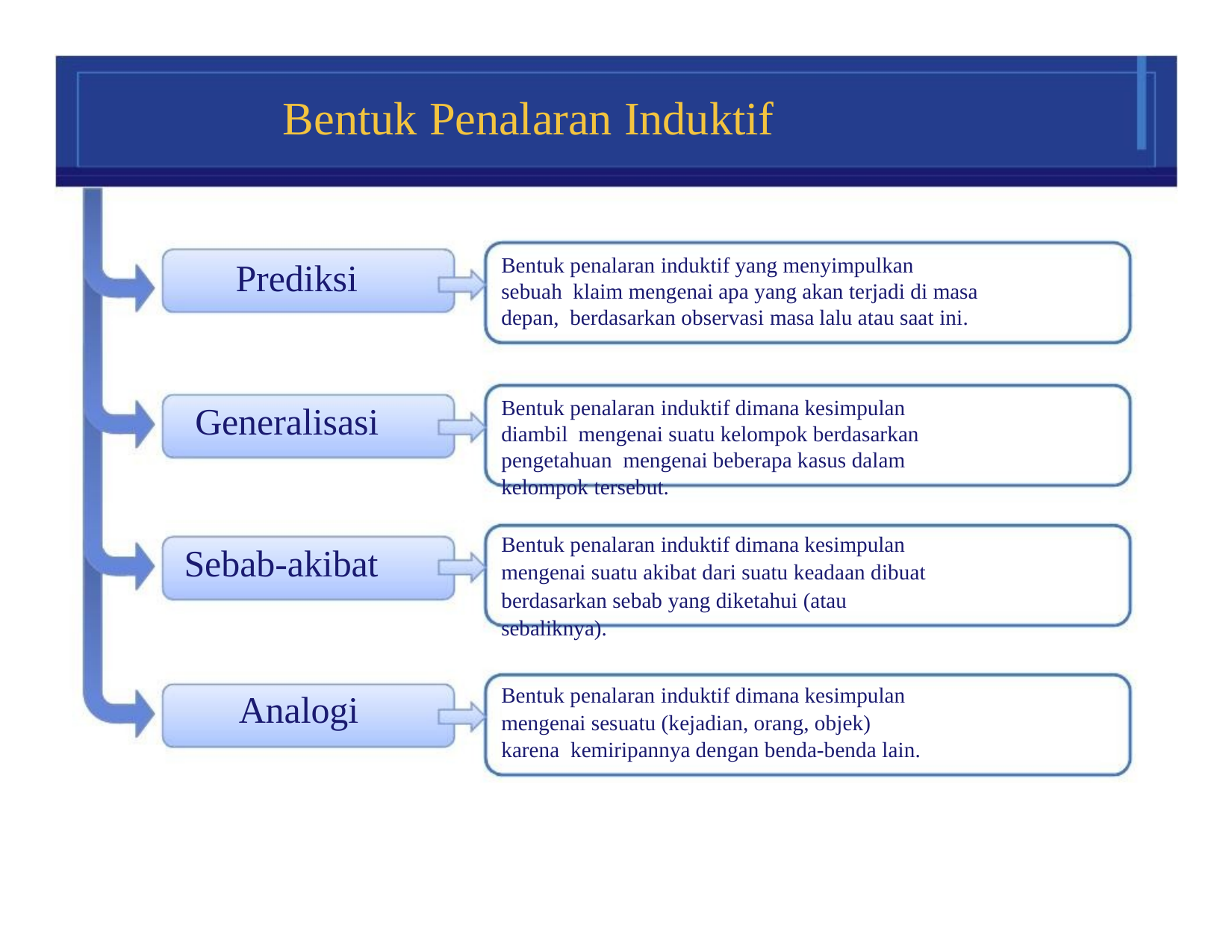

# Bentuk Penalaran Induktif
Bentuk penalaran induktif yang menyimpulkan sebuah  klaim mengenai apa yang akan terjadi di masa depan,  berdasarkan observasi masa lalu atau saat ini.
Prediksi
Bentuk penalaran induktif dimana kesimpulan diambil  mengenai suatu kelompok berdasarkan pengetahuan  mengenai beberapa kasus dalam kelompok tersebut.
Generalisasi
Bentuk penalaran induktif dimana kesimpulan  mengenai suatu akibat dari suatu keadaan dibuat  berdasarkan sebab yang diketahui (atau sebaliknya).
Sebab-akibat
Bentuk penalaran induktif dimana kesimpulan  mengenai sesuatu (kejadian, orang, objek) karena  kemiripannya dengan benda-benda lain.
Analogi